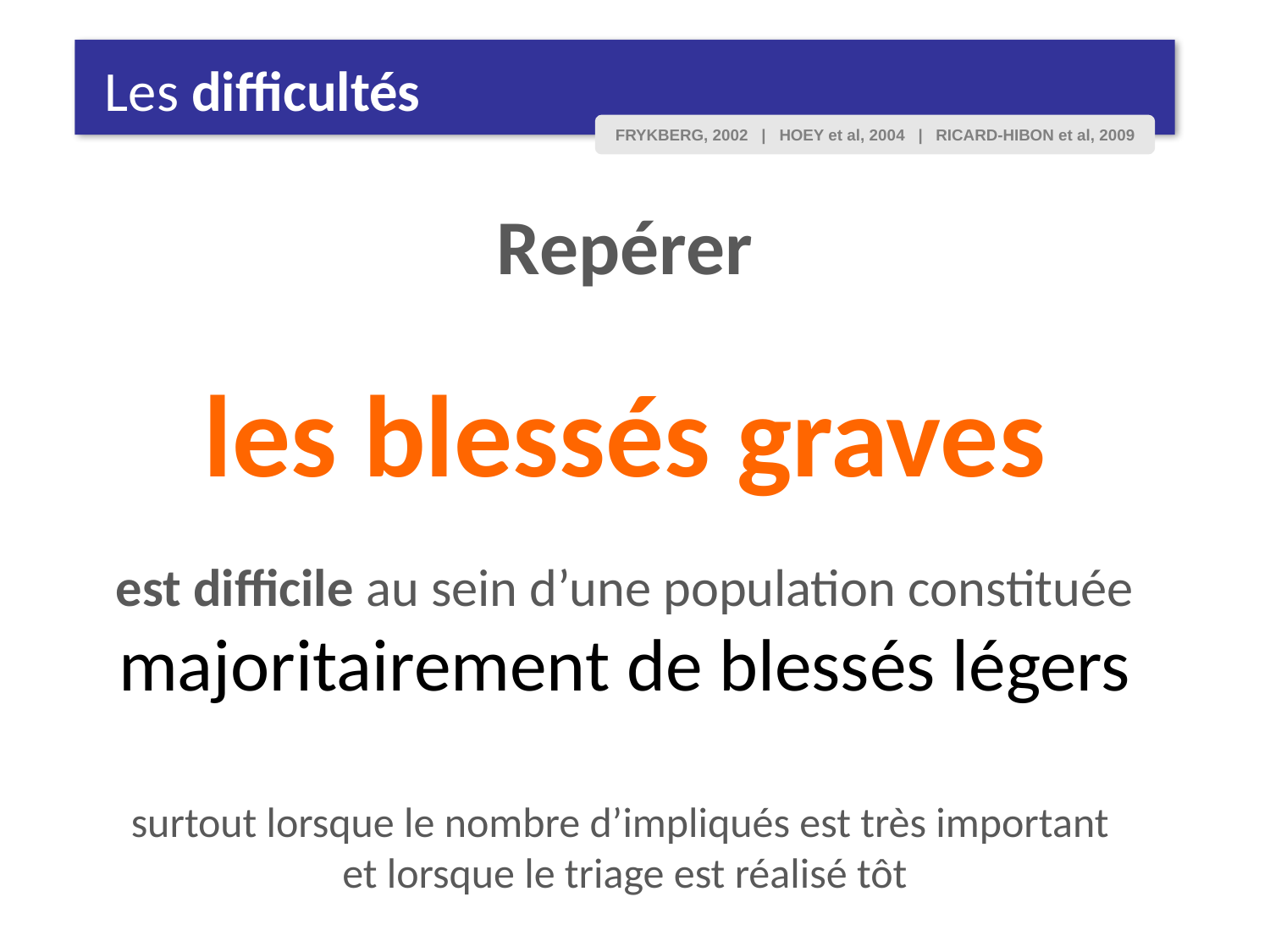

Les difficultés
FRYKBERG, 2002   |   HOEY et al, 2004   |   RICARD-HIBON et al, 2009
Repérer
les blessés graves
est difficile au sein d’une population constituée majoritairement de blessés légers

surtout lorsque le nombre d’impliqués est très important
et lorsque le triage est réalisé tôt